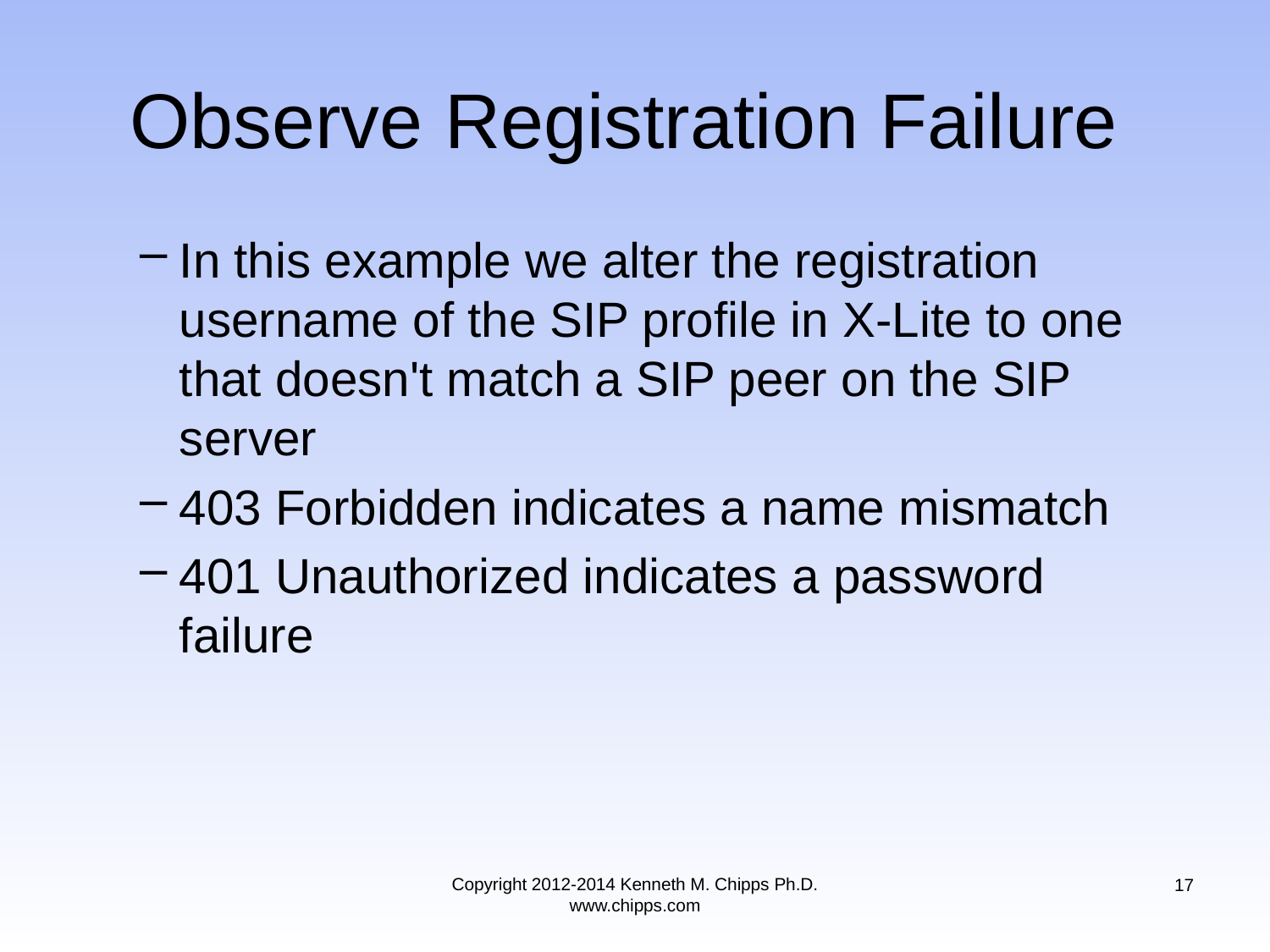

# Observe Registration Failure
In this example we alter the registration username of the SIP profile in X-Lite to one that doesn't match a SIP peer on the SIP server
403 Forbidden indicates a name mismatch
401 Unauthorized indicates a password failure
Copyright 2012-2014 Kenneth M. Chipps Ph.D. www.chipps.com
17